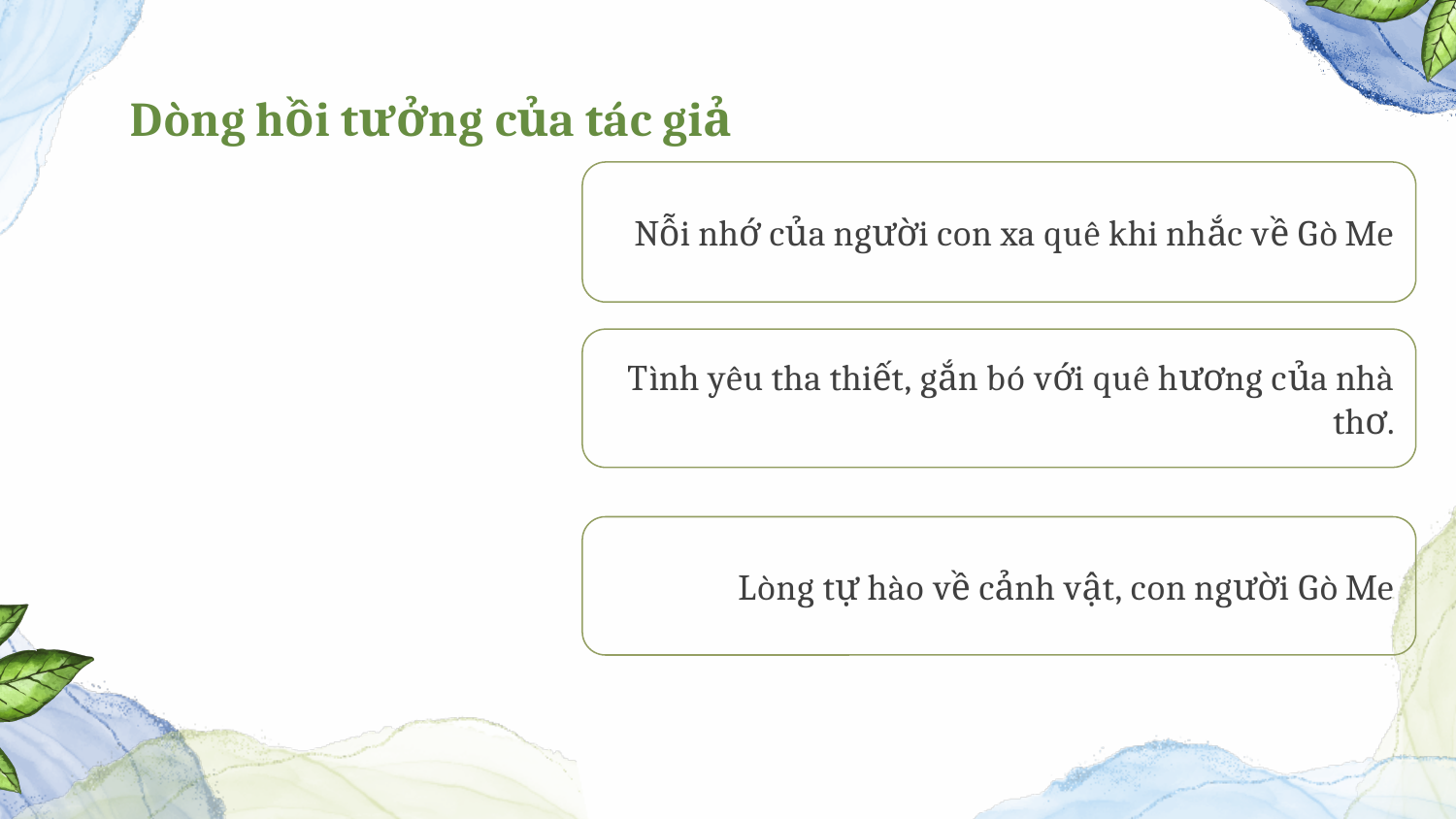

# Dòng hồi tưởng của tác giả
Nỗi nhớ của người con xa quê khi nhắc về Gò Me
Tình yêu tha thiết, gắn bó với quê hương của nhà thơ.
Lòng tự hào về cảnh vật, con người Gò Me